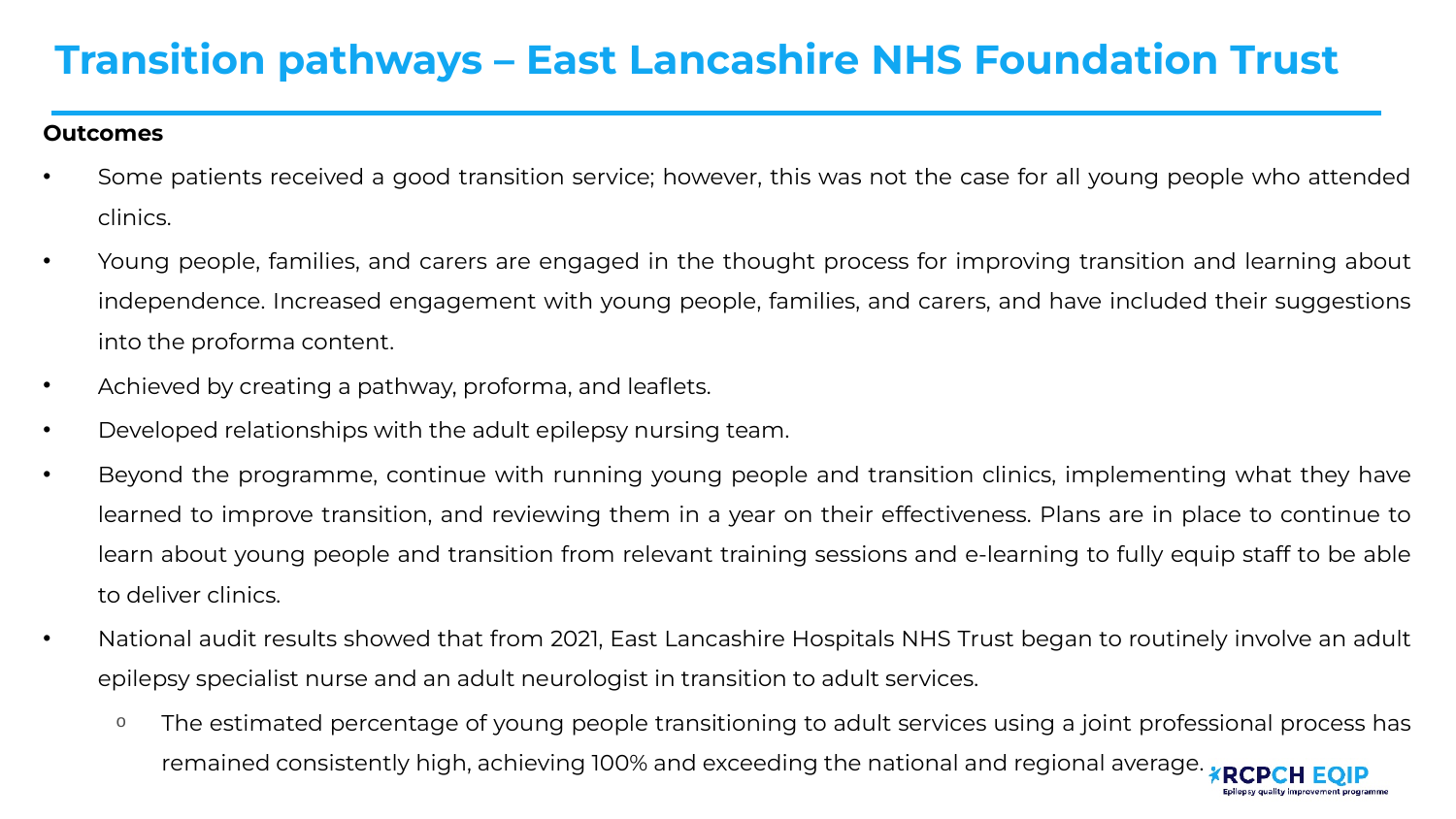

# Transition pathways – East Lancashire NHS Foundation Trust
Outcomes
Some patients received a good transition service; however, this was not the case for all young people who attended clinics.
Young people, families, and carers are engaged in the thought process for improving transition and learning about independence. Increased engagement with young people, families, and carers, and have included their suggestions into the proforma content.
Achieved by creating a pathway, proforma, and leaflets.
Developed relationships with the adult epilepsy nursing team.
Beyond the programme, continue with running young people and transition clinics, implementing what they have learned to improve transition, and reviewing them in a year on their effectiveness. Plans are in place to continue to learn about young people and transition from relevant training sessions and e-learning to fully equip staff to be able to deliver clinics.
National audit results showed that from 2021, East Lancashire Hospitals NHS Trust began to routinely involve an adult epilepsy specialist nurse and an adult neurologist in transition to adult services.
The estimated percentage of young people transitioning to adult services using a joint professional process has remained consistently high, achieving 100% and exceeding the national and regional average.